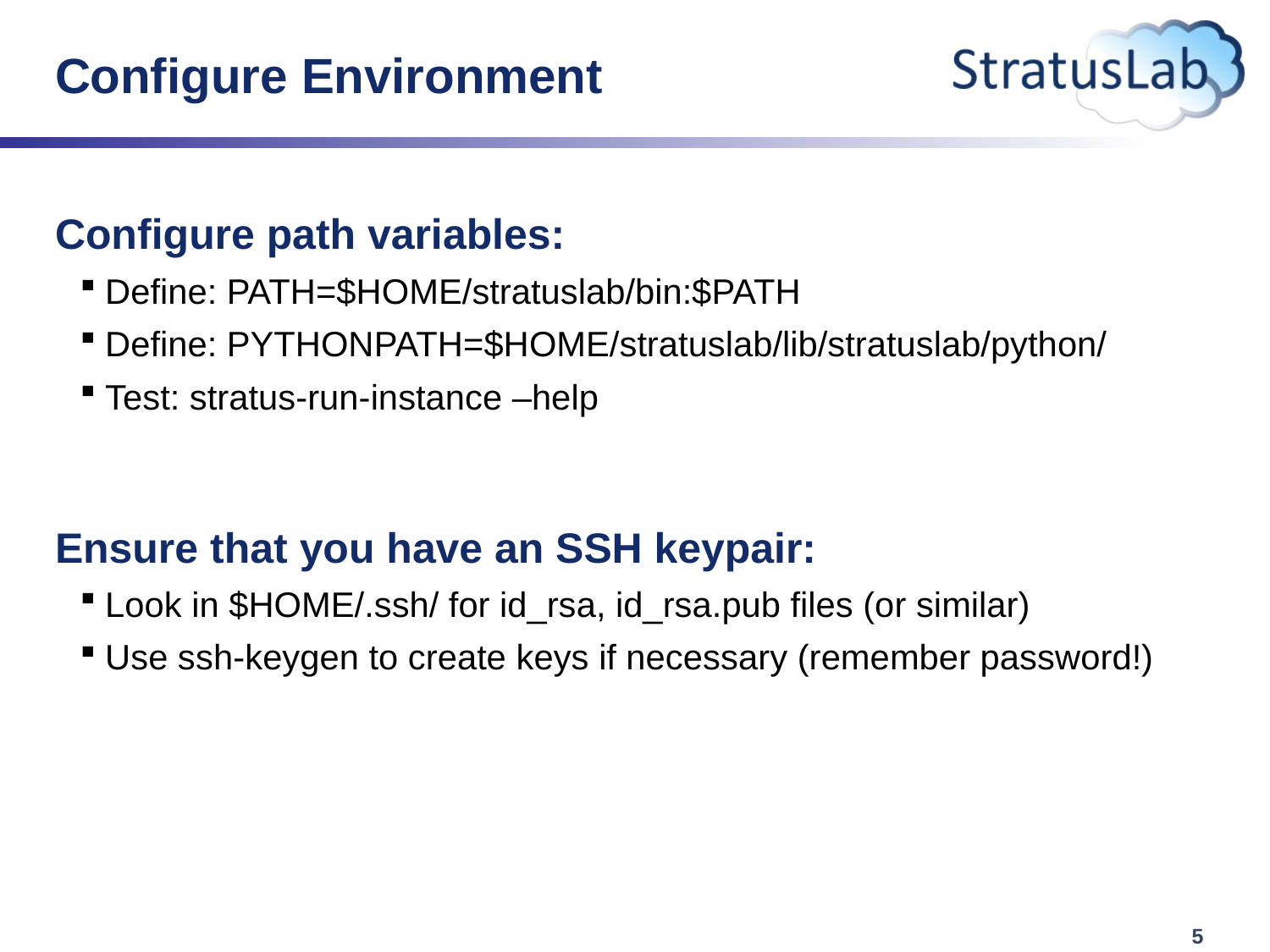

# Configure Environment
Configure path variables:
Define: PATH=$HOME/stratuslab/bin:$PATH
Define: PYTHONPATH=$HOME/stratuslab/lib/stratuslab/python/
Test: stratus-run-instance –help

Ensure that you have an SSH keypair:
Look in $HOME/.ssh/ for id_rsa, id_rsa.pub files (or similar)
Use ssh-keygen to create keys if necessary (remember password!)